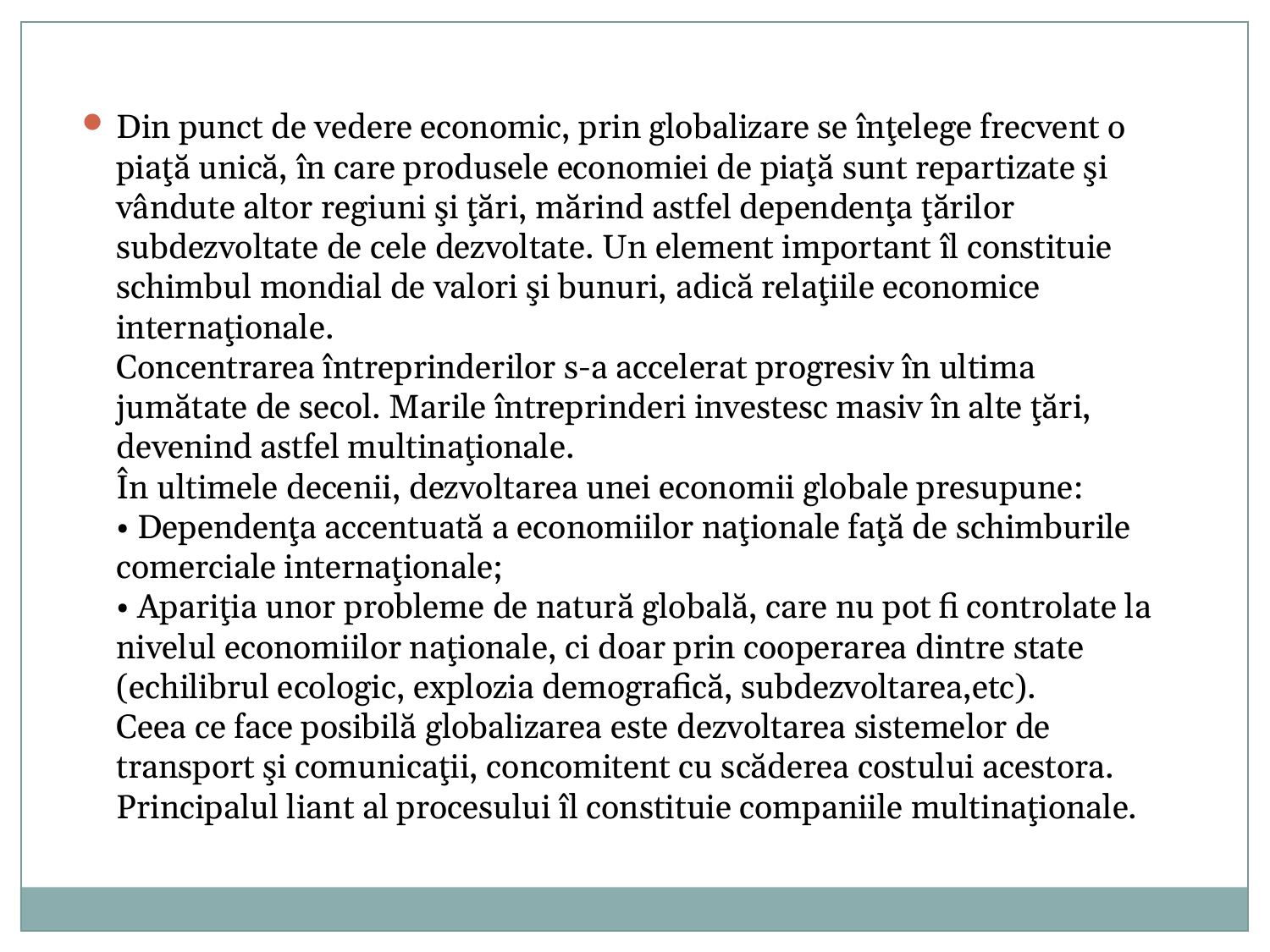

Din punct de vedere economic, prin globalizare se înţelege frecvent o piaţă unică, în care produsele economiei de piaţă sunt repartizate şi vândute altor regiuni şi ţări, mărind astfel dependenţa ţărilor subdezvoltate de cele dezvoltate. Un element important îl constituie schimbul mondial de valori şi bunuri, adică relaţiile economice internaţionale.
Concentrarea întreprinderilor s-a accelerat progresiv în ultima jumătate de secol. Marile întreprinderi investesc masiv în alte ţări, devenind astfel multinaţionale.
În ultimele decenii, dezvoltarea unei economii globale presupune:
• Dependenţa accentuată a economiilor naţionale faţă de schimburile comerciale internaţionale;
• Apariţia unor probleme de natură globală, care nu pot fi controlate la nivelul economiilor naţionale, ci doar prin cooperarea dintre state (echilibrul ecologic, explozia demografică, subdezvoltarea,etc).
Ceea ce face posibilă globalizarea este dezvoltarea sistemelor de transport şi comunicaţii, concomitent cu scăderea costului acestora. Principalul liant al procesului îl constituie companiile multinaţionale.